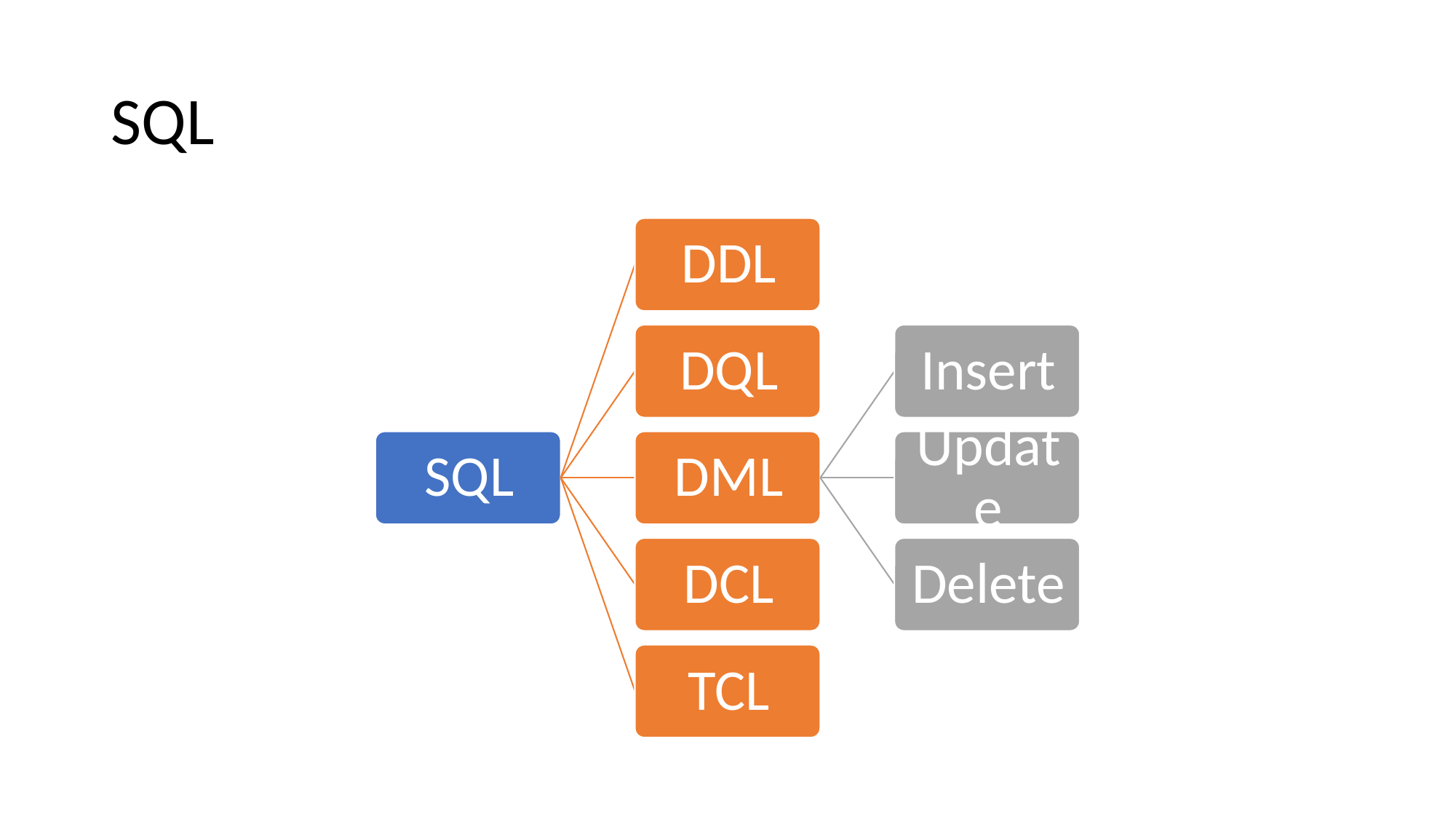

# SQL
SQL

DDL

DQL

DML

Insert

Update

Delete

DCL

TCL